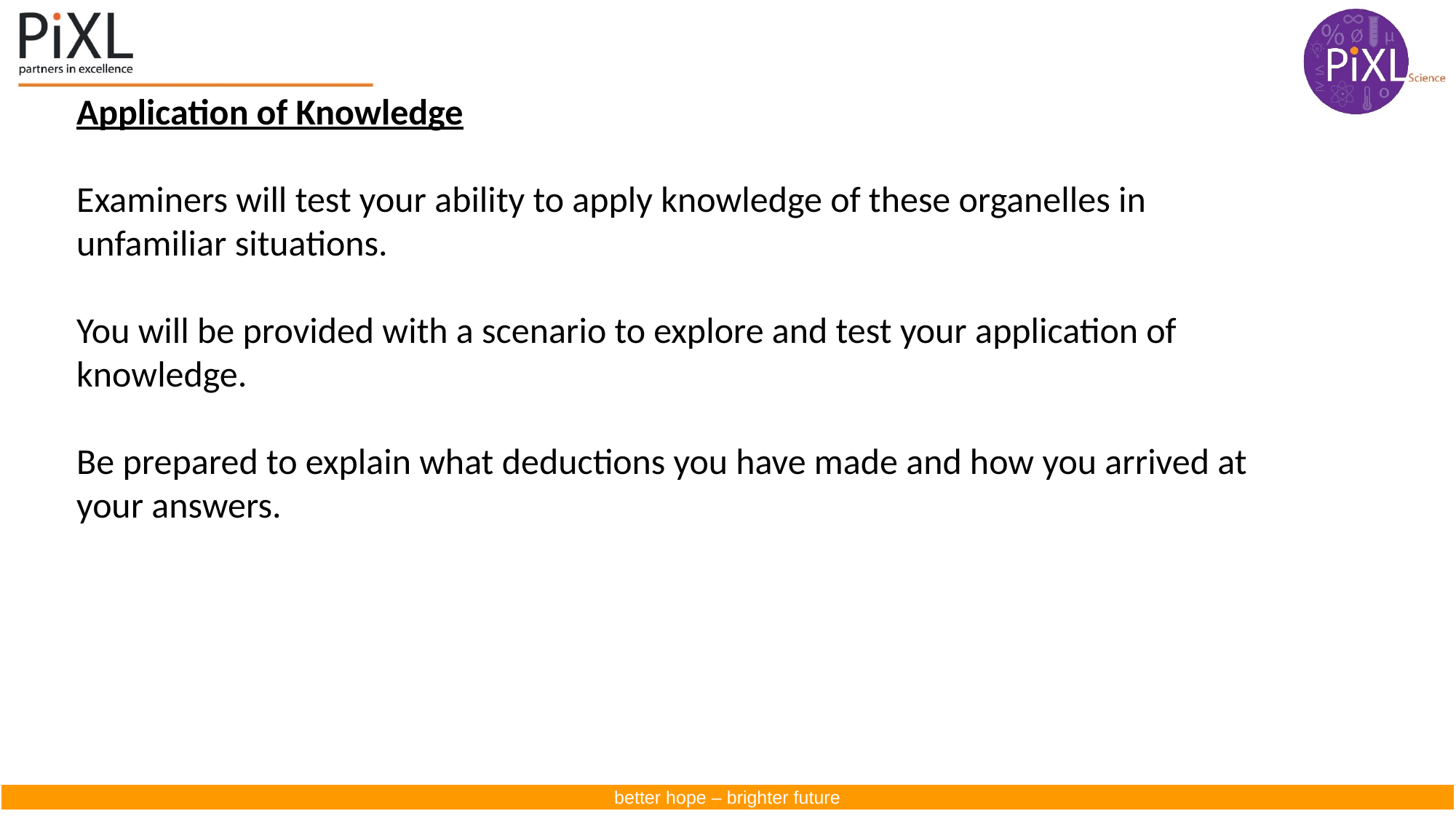

Application of Knowledge

Examiners will test your ability to apply knowledge of these organelles in unfamiliar situations.

You will be provided with a scenario to explore and test your application of knowledge.

Be prepared to explain what deductions you have made and how you arrived at your answers.